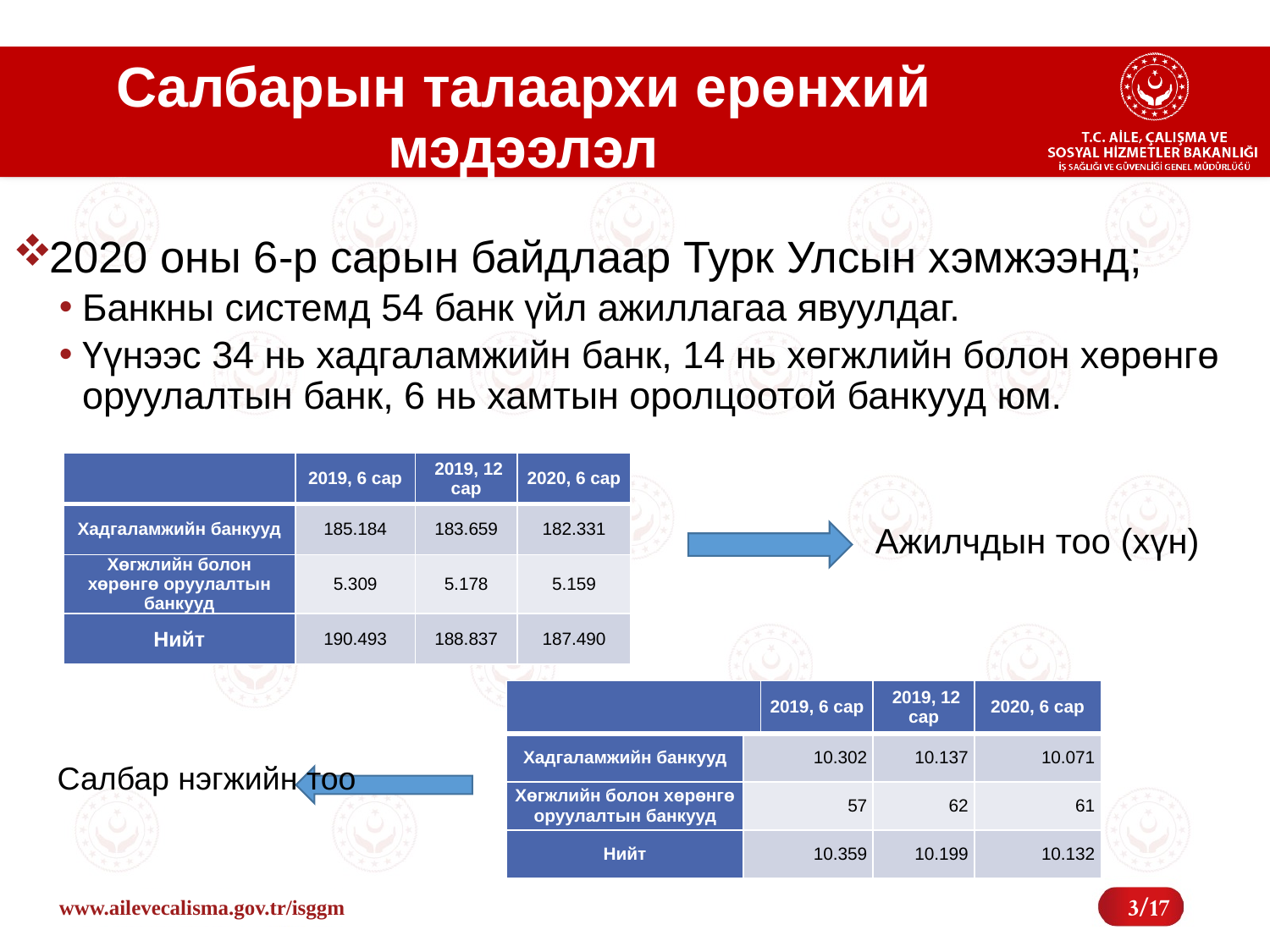

# Салбарын талаархи ерөнхий мэдээлэл
2020 оны 6-р сарын байдлаар Турк Улсын хэмжээнд;
Банкны системд 54 банк үйл ажиллагаа явуулдаг.
Үүнээс 34 нь хадгаламжийн банк, 14 нь хөгжлийн болон хөрөнгө оруулалтын банк, 6 нь хамтын оролцоотой банкууд юм.

|  | 2019, 6 сар | 2019, 12 сар | 2020, 6 сар |
| --- | --- | --- | --- |
| Хадгаламжийн банкууд | 185.184 | 183.659 | 182.331 |
| Хөгжлийн болон хөрөнгө оруулалтын банкууд | 5.309 | 5.178 | 5.159 |
| Нийт | 190.493 | 188.837 | 187.490 |
Ажилчдын тоо (хүн)

|  |  | 2019, 6 сар | 2019, 12 сар | 2020, 6 сар |
| --- | --- | --- | --- | --- |
| Хадгаламжийн банкууд | 10.302 |  | 10.137 | 10.071 |
| Хөгжлийн болон хөрөнгө оруулалтын банкууд | 57 |  | 62 | 61 |
| Нийт | 10.359 |  | 10.199 | 10.132 |
Салбар нэгжийн тоо

3/17